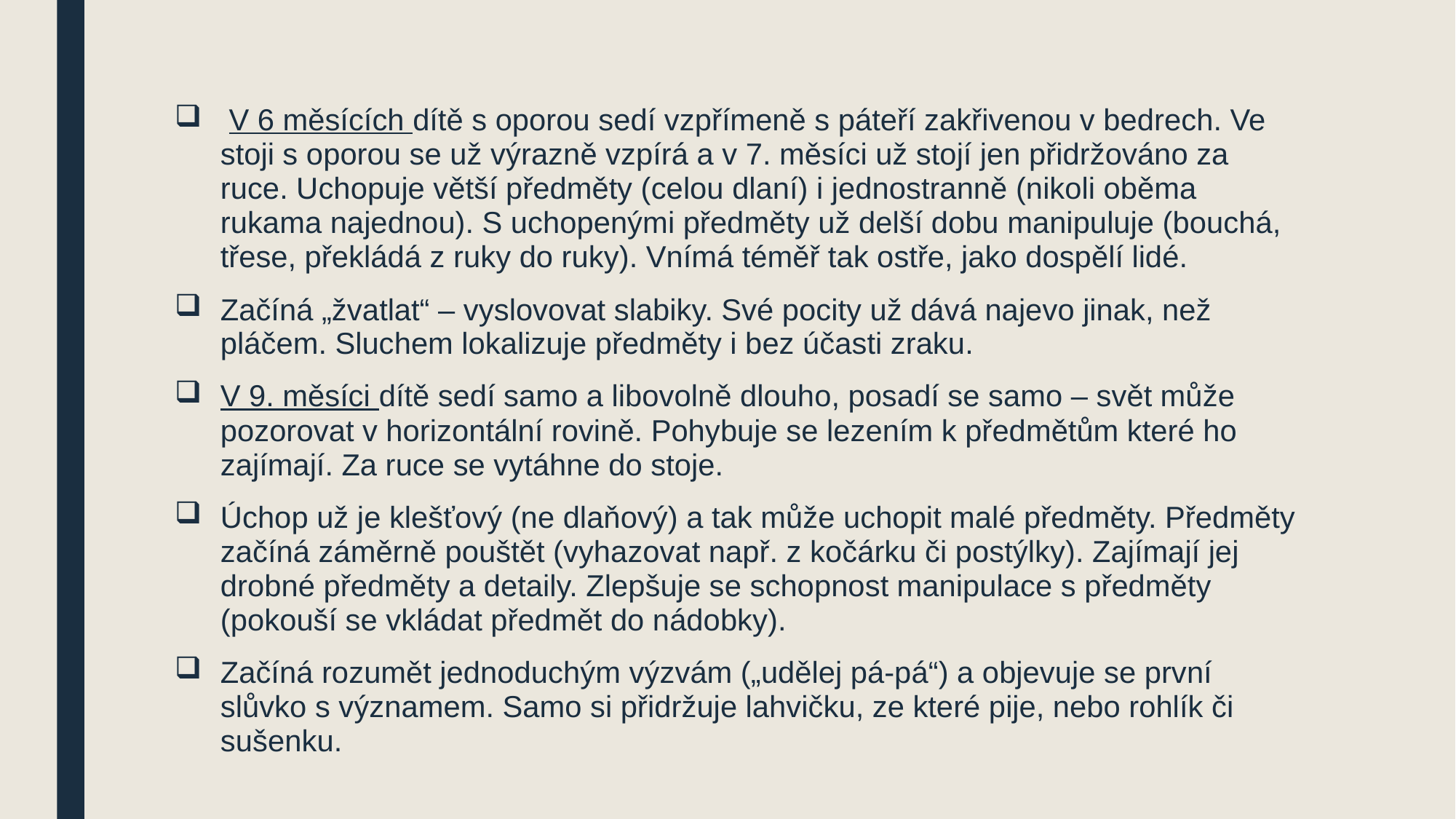

#
 V 6 měsících dítě s oporou sedí vzpřímeně s páteří zakřivenou v bedrech. Ve stoji s oporou se už výrazně vzpírá a v 7. měsíci už stojí jen přidržováno za ruce. Uchopuje větší předměty (celou dlaní) i jednostranně (nikoli oběma rukama najednou). S uchopenými předměty už delší dobu manipuluje (bouchá, třese, překládá z ruky do ruky). Vnímá téměř tak ostře, jako dospělí lidé.
Začíná „žvatlat“ – vyslovovat slabiky. Své pocity už dává najevo jinak, než pláčem. Sluchem lokalizuje předměty i bez účasti zraku.
V 9. měsíci dítě sedí samo a libovolně dlouho, posadí se samo – svět může pozorovat v horizontální rovině. Pohybuje se lezením k předmětům které ho zajímají. Za ruce se vytáhne do stoje.
Úchop už je klešťový (ne dlaňový) a tak může uchopit malé předměty. Předměty začíná záměrně pouštět (vyhazovat např. z kočárku či postýlky). Zajímají jej drobné předměty a detaily. Zlepšuje se schopnost manipulace s předměty (pokouší se vkládat předmět do nádobky).
Začíná rozumět jednoduchým výzvám („udělej pá-pá“) a objevuje se první slůvko s významem. Samo si přidržuje lahvičku, ze které pije, nebo rohlík či sušenku.